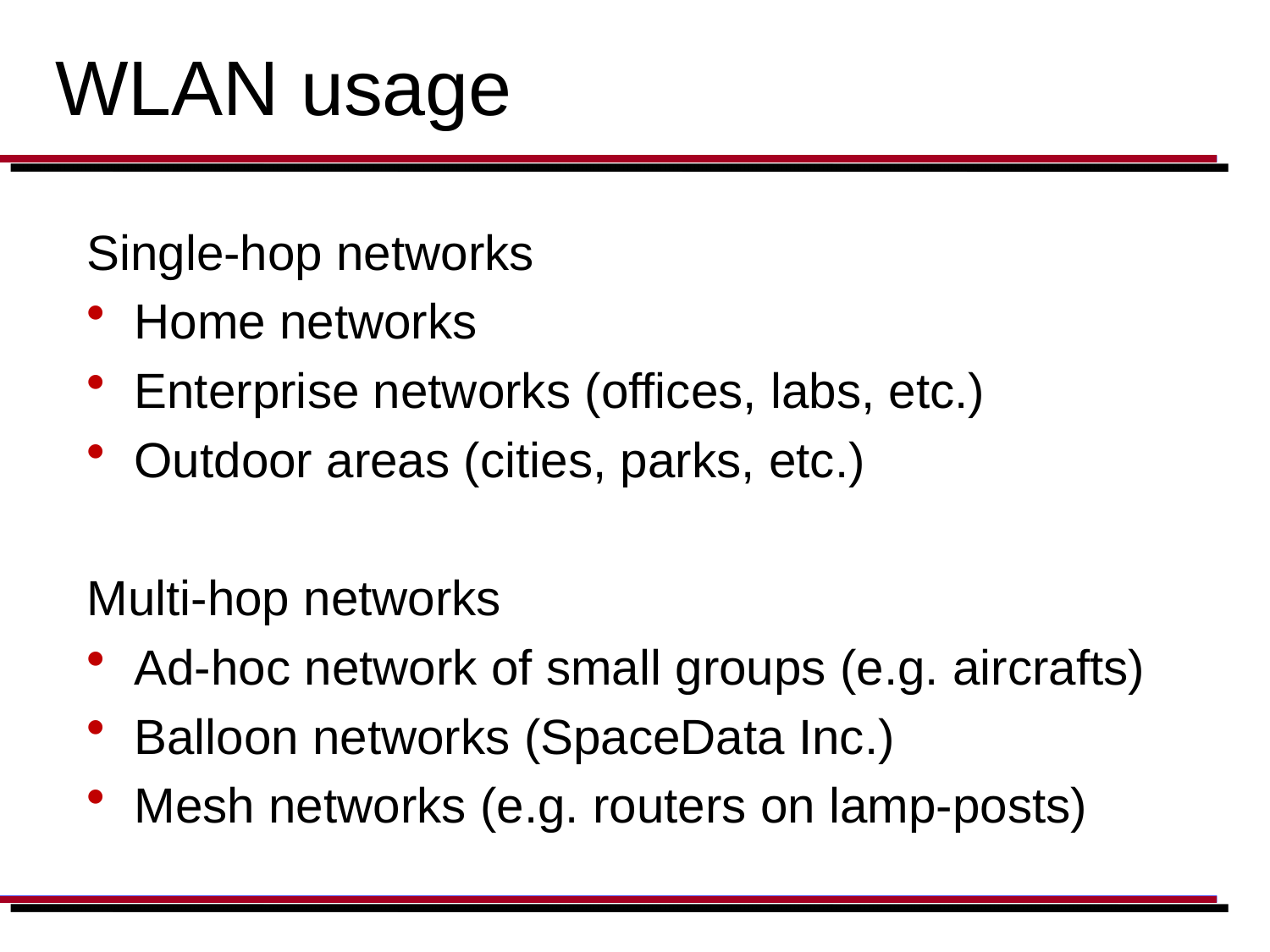

# WLAN usage
Single-hop networks
Home networks
Enterprise networks (offices, labs, etc.)
Outdoor areas (cities, parks, etc.)

Multi-hop networks
Ad-hoc network of small groups (e.g. aircrafts)
Balloon networks (SpaceData Inc.)
Mesh networks (e.g. routers on lamp-posts)